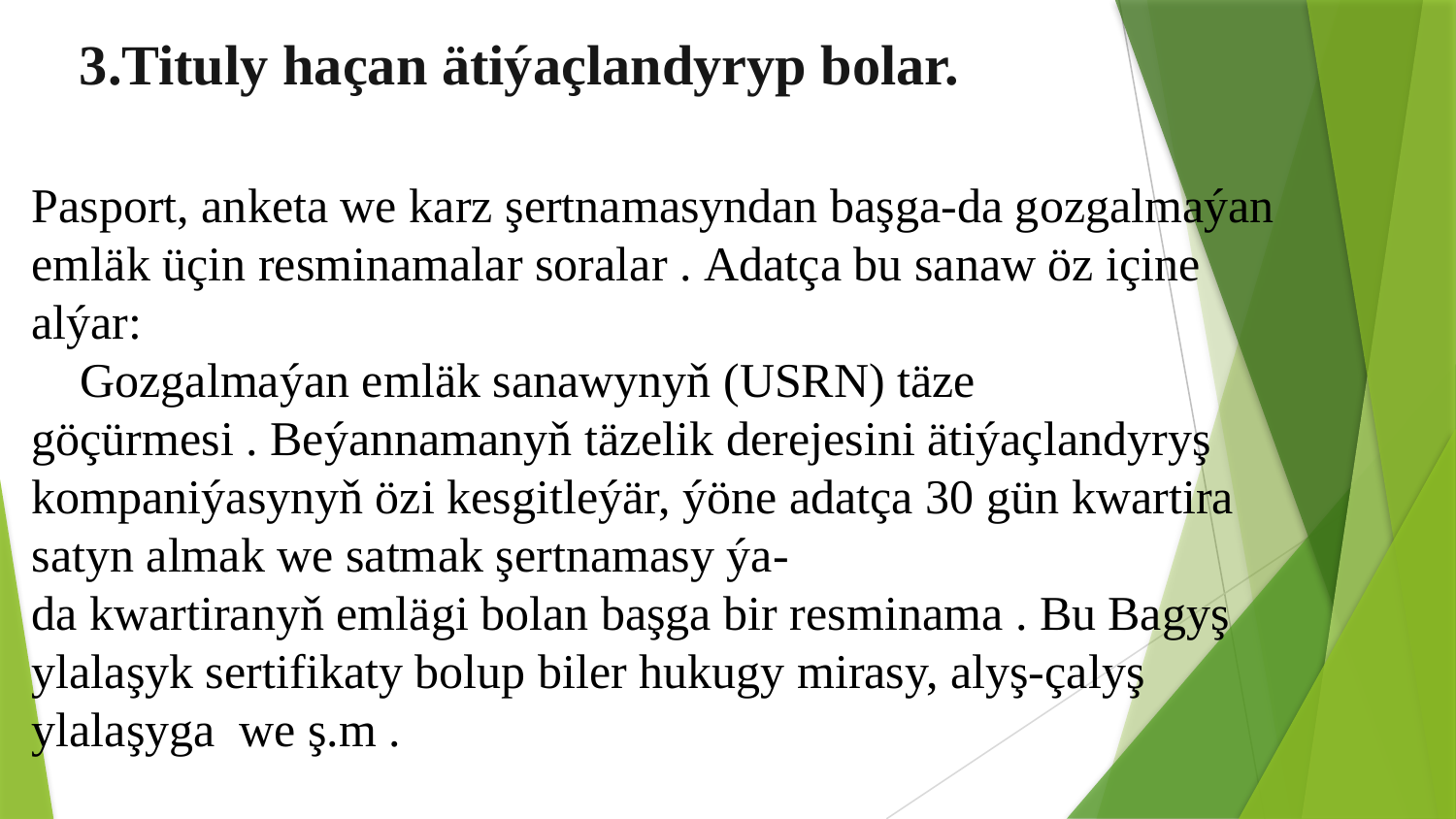

3.Tituly haçan ätiýaçlandyryp bolar.
Pasport, anketa we karz şertnamasyndan başga-da gozgalmaýan emläk üçin resminamalar soralar . Adatça bu sanaw öz içine alýar:
    Gozgalmaýan emläk sanawynyň (USRN) täze göçürmesi . Beýannamanyň täzelik derejesini ätiýaçlandyryş kompaniýasynyň özi kesgitleýär, ýöne adatça 30 gün kwartira satyn almak we satmak şertnamasy ýa-da kwartiranyň emlägi bolan başga bir resminama . Bu Bagyş ylalaşyk sertifikaty bolup biler hukugy mirasy, alyş-çalyş ylalaşyga  we ş.m .